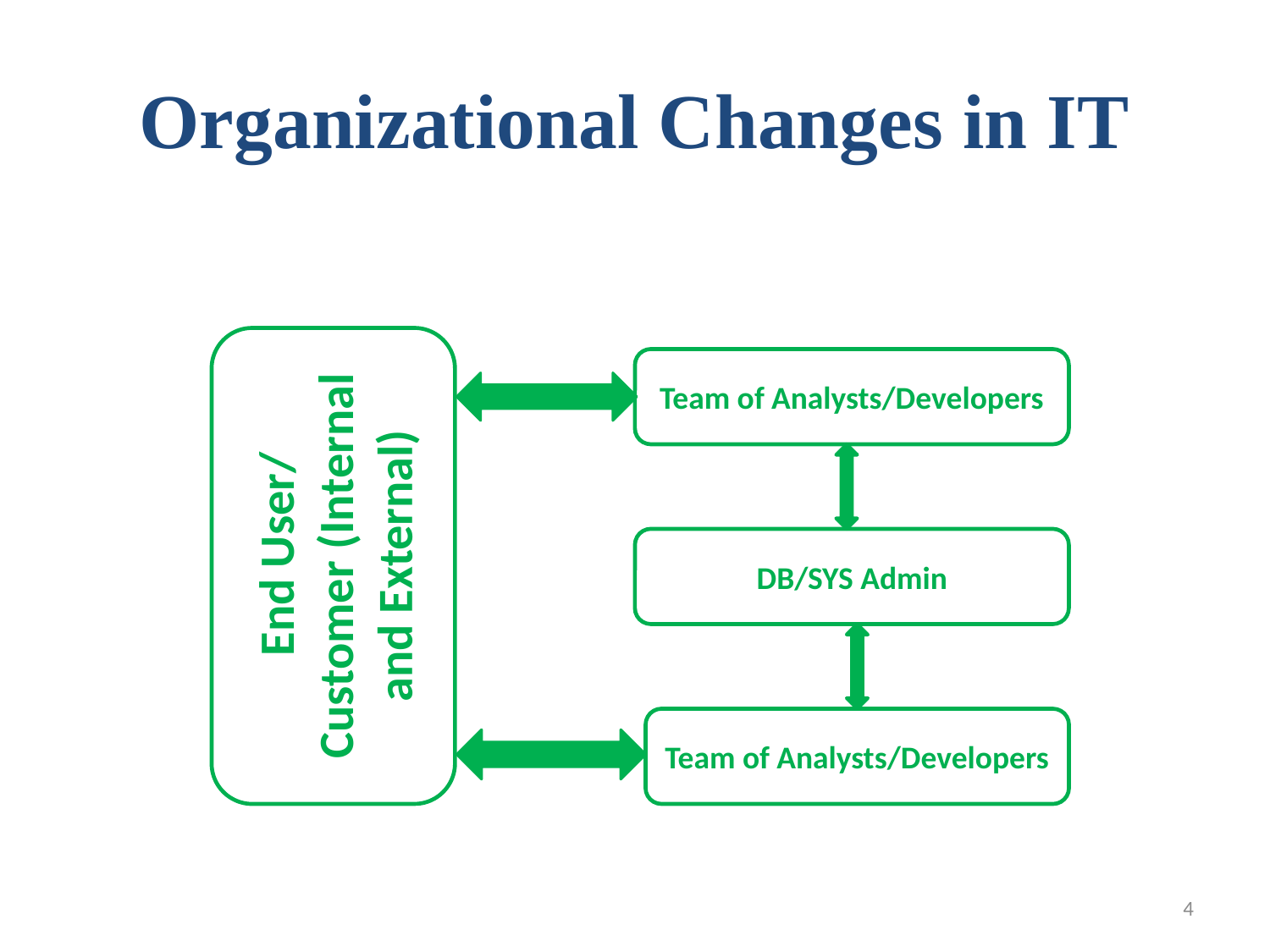

# Organizational Changes in IT

gEnd User/ Customer (Internal and External)
Team of Analysts/Developers

DB/SYS Admin

Team of Analysts/Developers

4